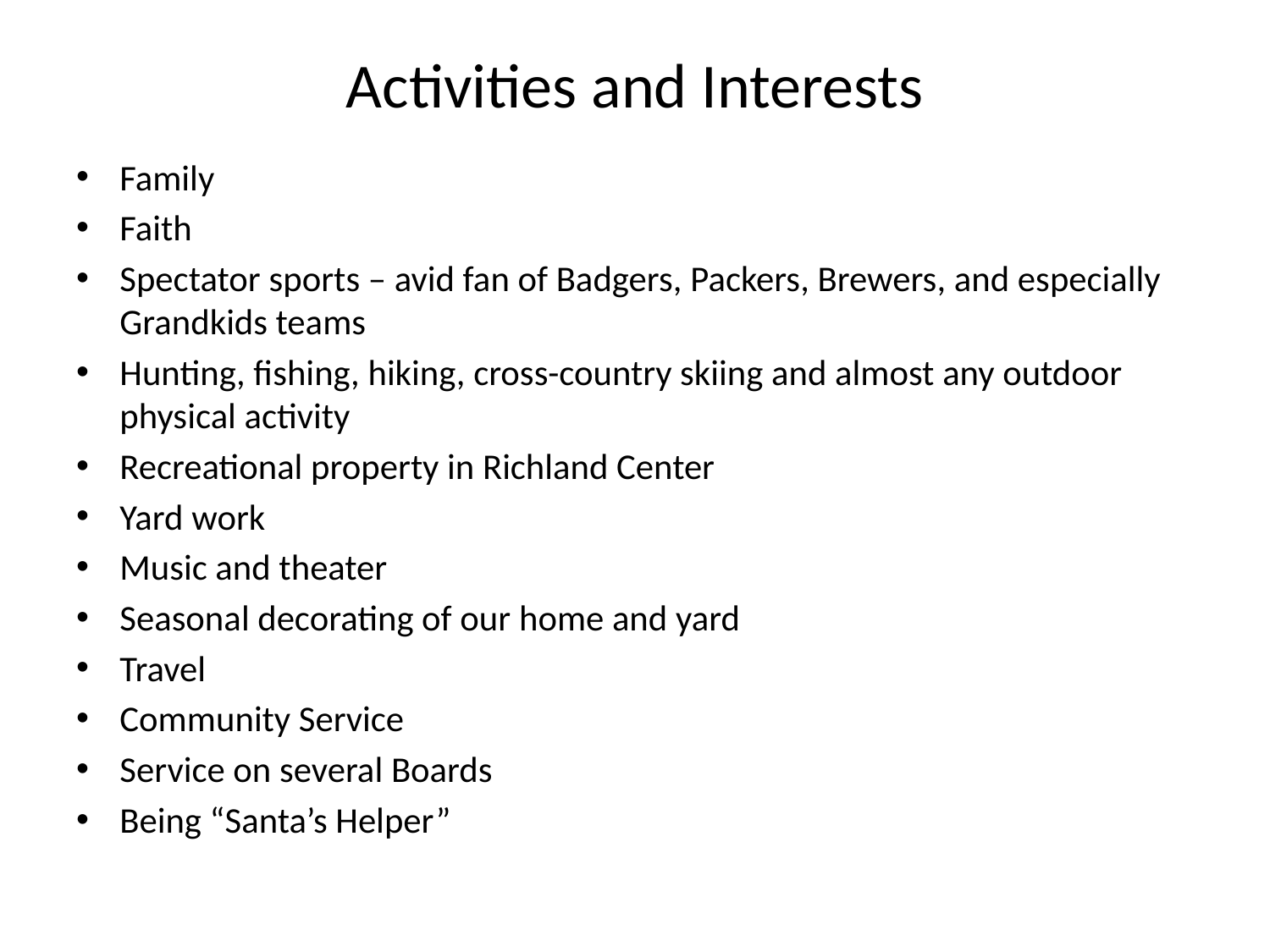

# Activities and Interests
Family
Faith
Spectator sports – avid fan of Badgers, Packers, Brewers, and especially Grandkids teams
Hunting, fishing, hiking, cross-country skiing and almost any outdoor physical activity
Recreational property in Richland Center
Yard work
Music and theater
Seasonal decorating of our home and yard
Travel
Community Service
Service on several Boards
Being “Santa’s Helper”